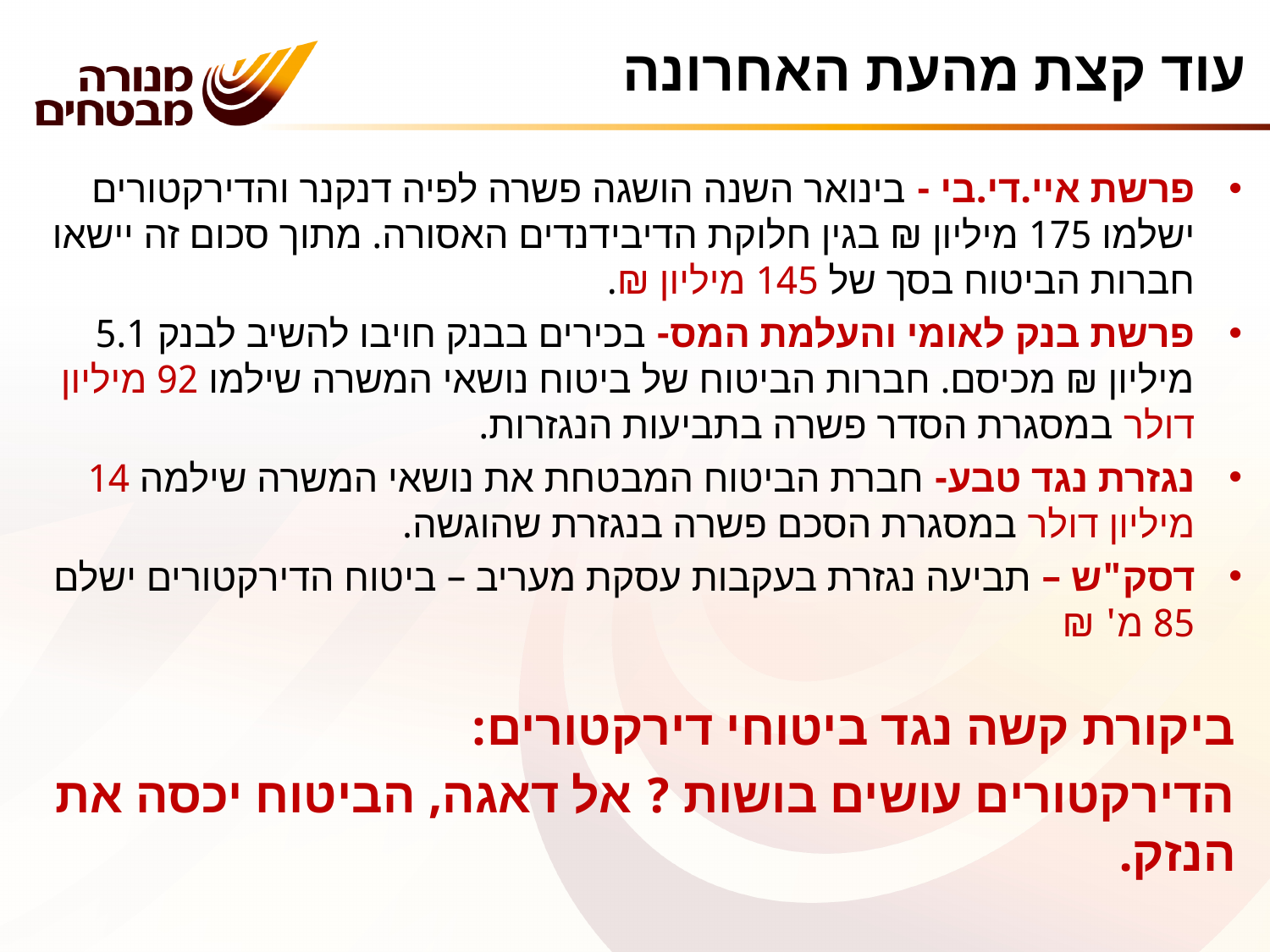

# עוד קצת מהעת האחרונה
פרשת איי.די.בי - בינואר השנה הושגה פשרה לפיה דנקנר והדירקטורים ישלמו 175 מיליון ₪ בגין חלוקת הדיבידנדים האסורה. מתוך סכום זה יישאו חברות הביטוח בסך של 145 מיליון ₪.
פרשת בנק לאומי והעלמת המס- בכירים בבנק חויבו להשיב לבנק 5.1 מיליון ₪ מכיסם. חברות הביטוח של ביטוח נושאי המשרה שילמו 92 מיליון דולר במסגרת הסדר פשרה בתביעות הנגזרות.
נגזרת נגד טבע- חברת הביטוח המבטחת את נושאי המשרה שילמה 14 מיליון דולר במסגרת הסכם פשרה בנגזרת שהוגשה.
דסק"ש – תביעה נגזרת בעקבות עסקת מעריב – ביטוח הדירקטורים ישלם 85 מ' ₪

ביקורת קשה נגד ביטוחי דירקטורים:
הדירקטורים עושים בושות ? אל דאגה, הביטוח יכסה את הנזק.